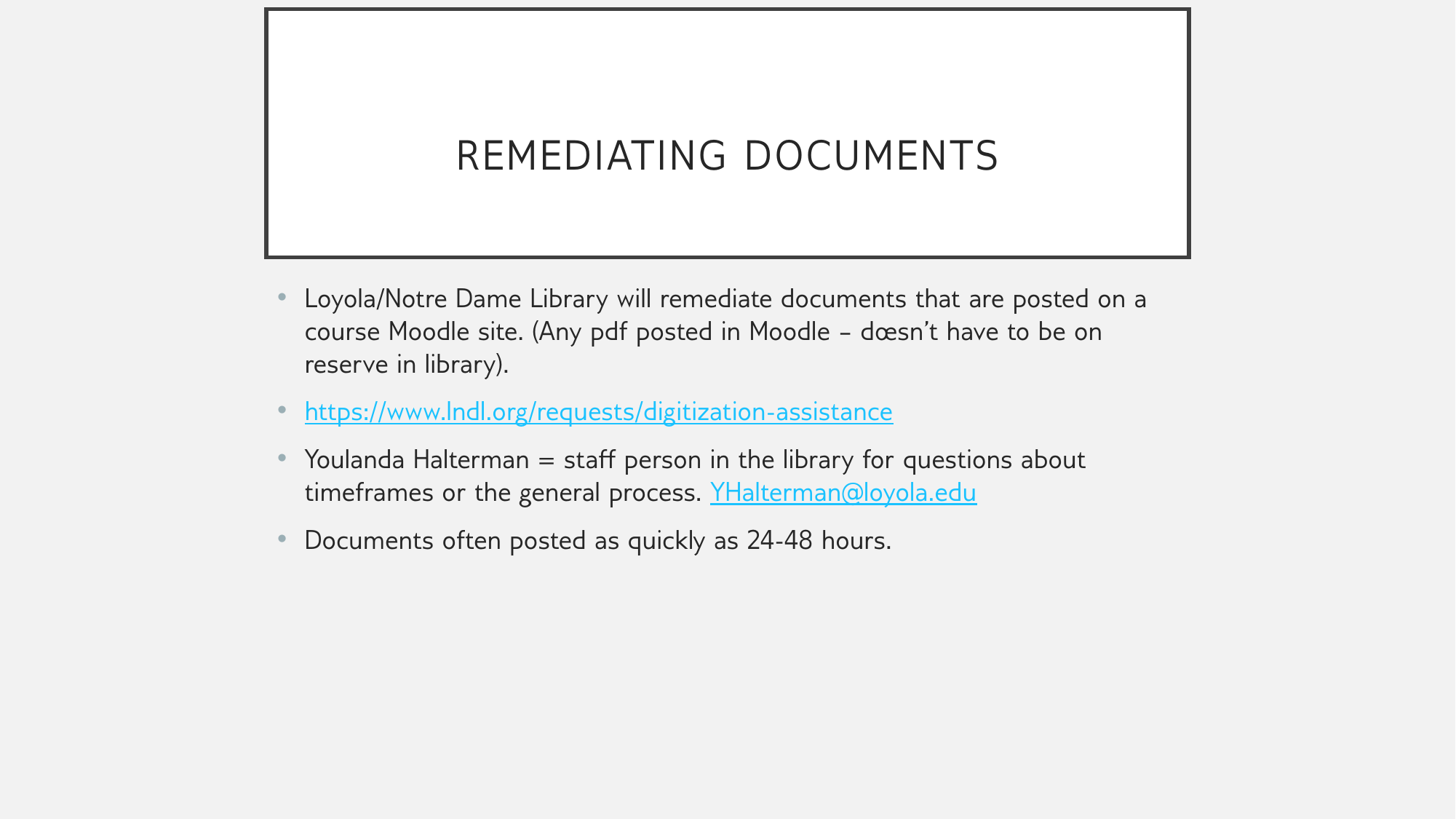

# Remediating documents
Loyola/Notre Dame Library will remediate documents that are posted on a course Moodle site. (Any pdf posted in Moodle – doesn’t have to be on reserve in library).
https://www.lndl.org/requests/digitization-assistance
Youlanda Halterman = staff person in the library for questions about timeframes or the general process. YHalterman@loyola.edu
Documents often posted as quickly as 24-48 hours.